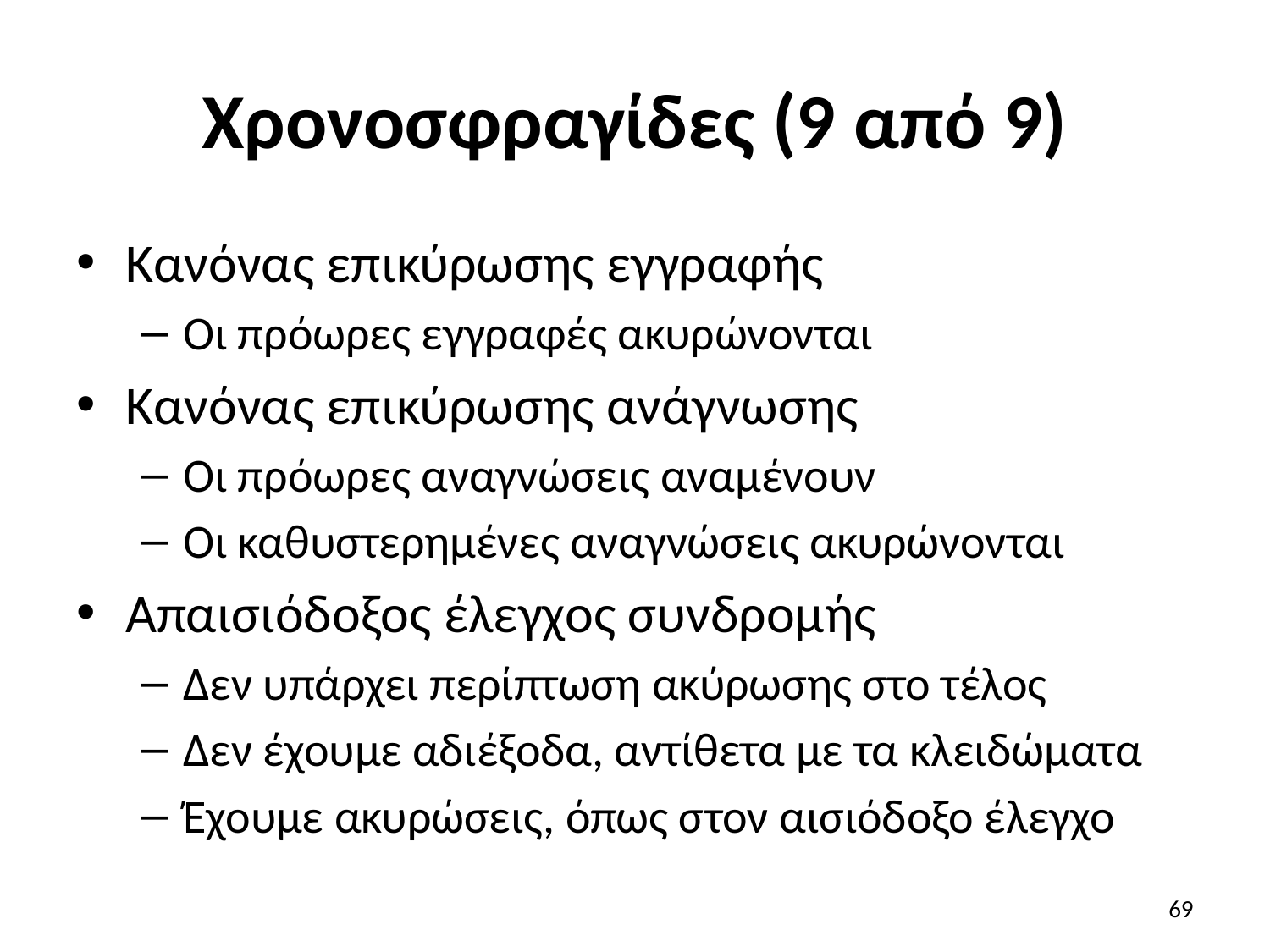

# Χρονοσφραγίδες (9 από 9)
Κανόνας επικύρωσης εγγραφής
Οι πρόωρες εγγραφές ακυρώνονται
Κανόνας επικύρωσης ανάγνωσης
Οι πρόωρες αναγνώσεις αναμένουν
Οι καθυστερημένες αναγνώσεις ακυρώνονται
Απαισιόδοξος έλεγχος συνδρομής
Δεν υπάρχει περίπτωση ακύρωσης στο τέλος
Δεν έχουμε αδιέξοδα, αντίθετα με τα κλειδώματα
Έχουμε ακυρώσεις, όπως στον αισιόδοξο έλεγχο
69